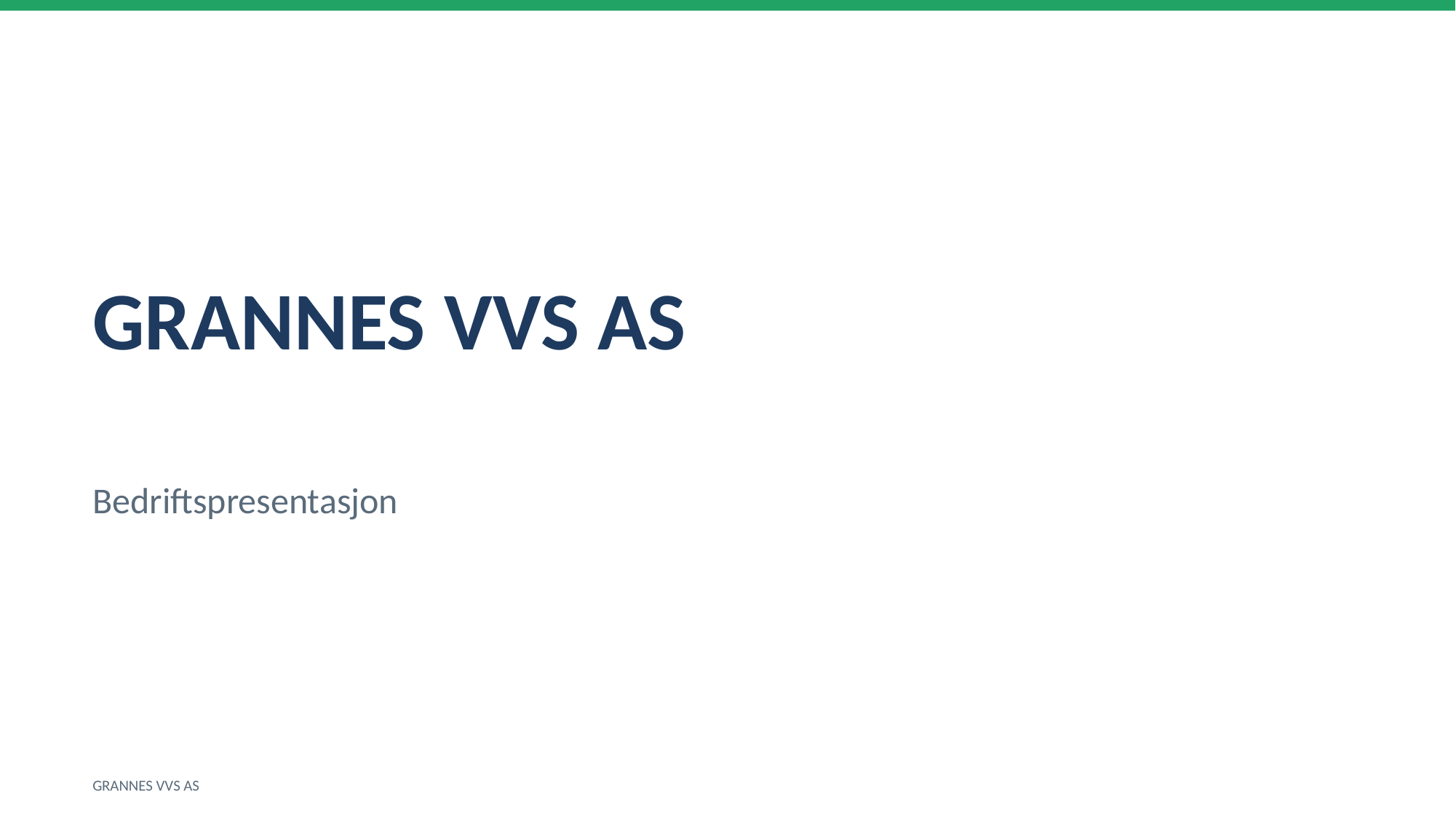

GRANNES VVS AS
Bedriftspresentasjon
GRANNES VVS AS